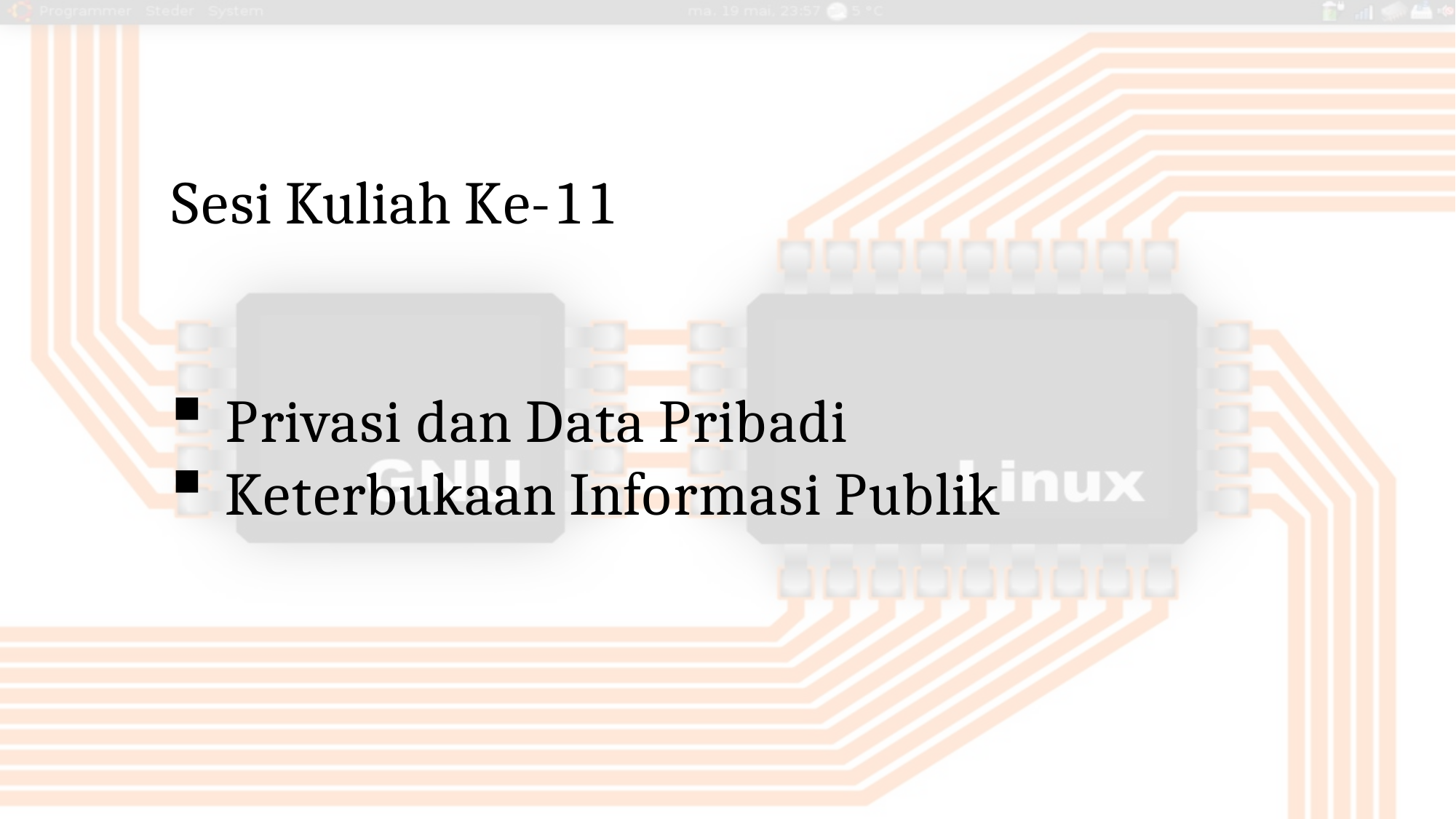

Sesi Kuliah Ke-11

Privasi dan Data Pribadi
Keterbukaan Informasi Publik